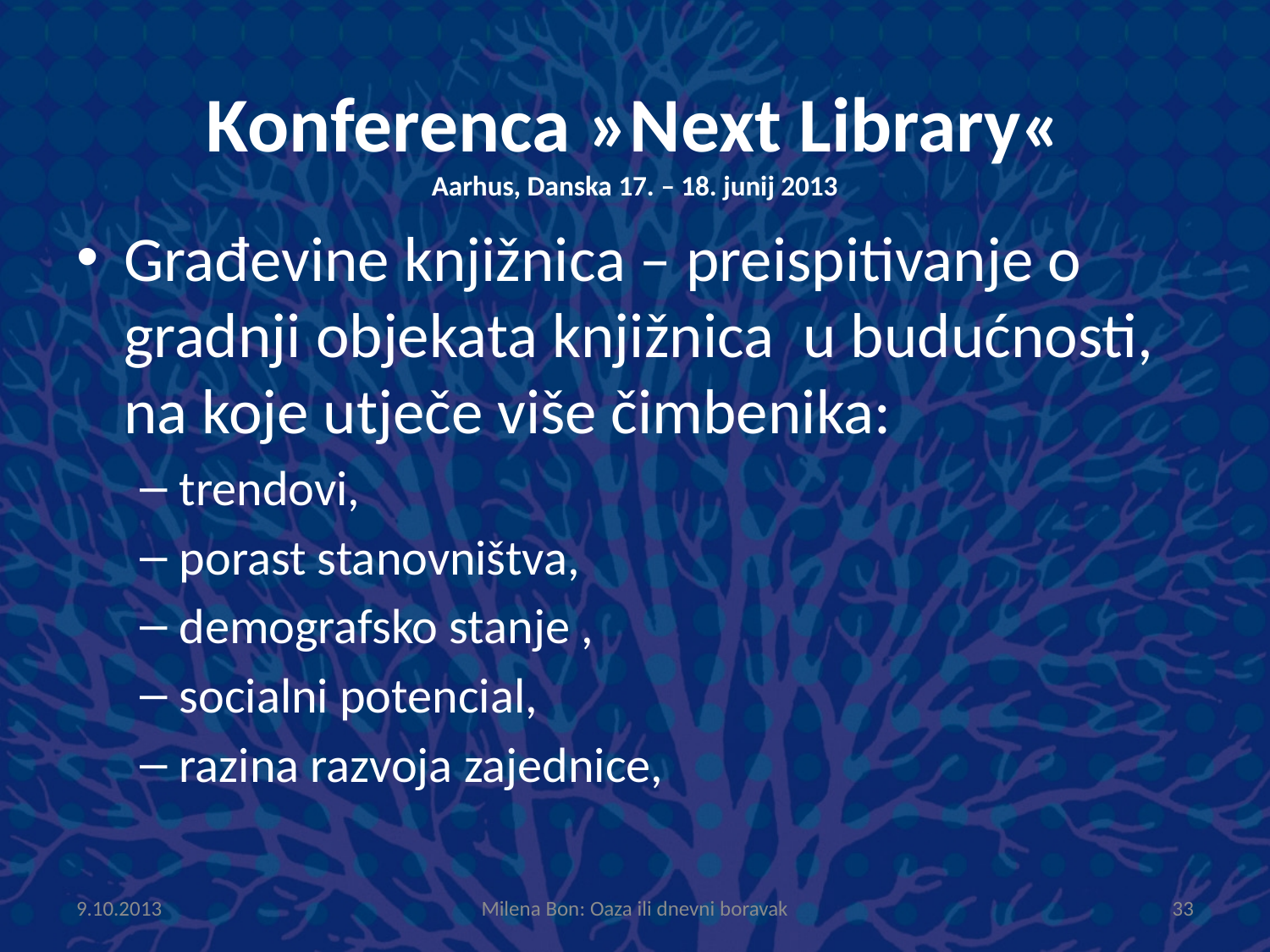

# Konferenca »Next Library« Aarhus, Danska 17. – 18. junij 2013
Građevine knjižnica – preispitivanje o  gradnji objekata knjižnica  u budućnosti, na koje utječe više čimbenika:
trendovi,
porast stanovništva,
demografsko stanje ,
socialni potencial,
razina razvoja zajednice,

9.10.2013
Milena Bon: Oaza ili dnevni boravak
33